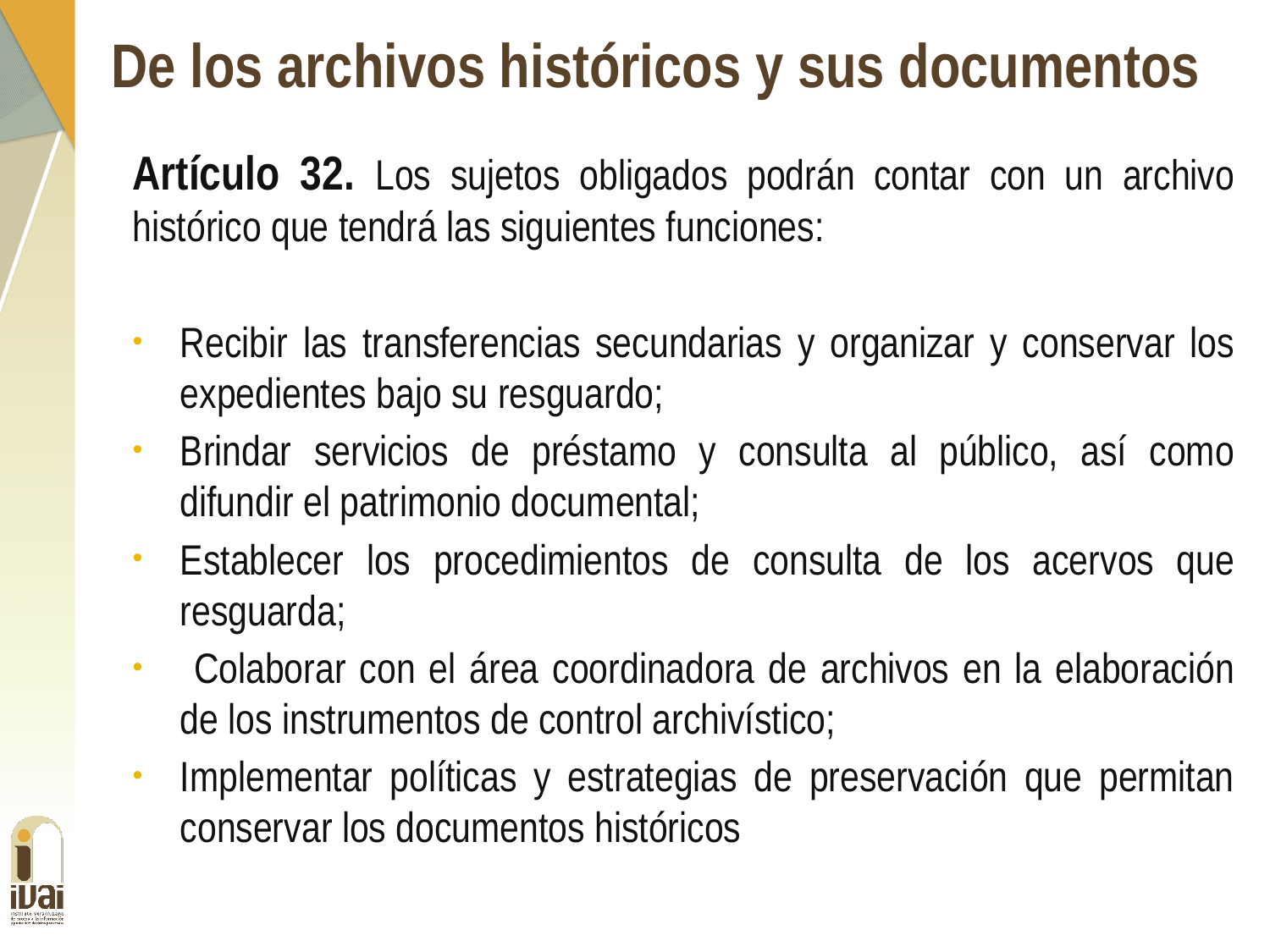

De los archivos históricos y sus documentos
Artículo 32. Los sujetos obligados podrán contar con un archivo histórico que tendrá las siguientes funciones:

Recibir las transferencias secundarias y organizar y conservar los expedientes bajo su resguardo;
Brindar servicios de préstamo y consulta al público, así como difundir el patrimonio documental;
Establecer los procedimientos de consulta de los acervos que resguarda;
 Colaborar con el área coordinadora de archivos en la elaboración de los instrumentos de control archivístico;
Implementar políticas y estrategias de preservación que permitan conservar los documentos históricos